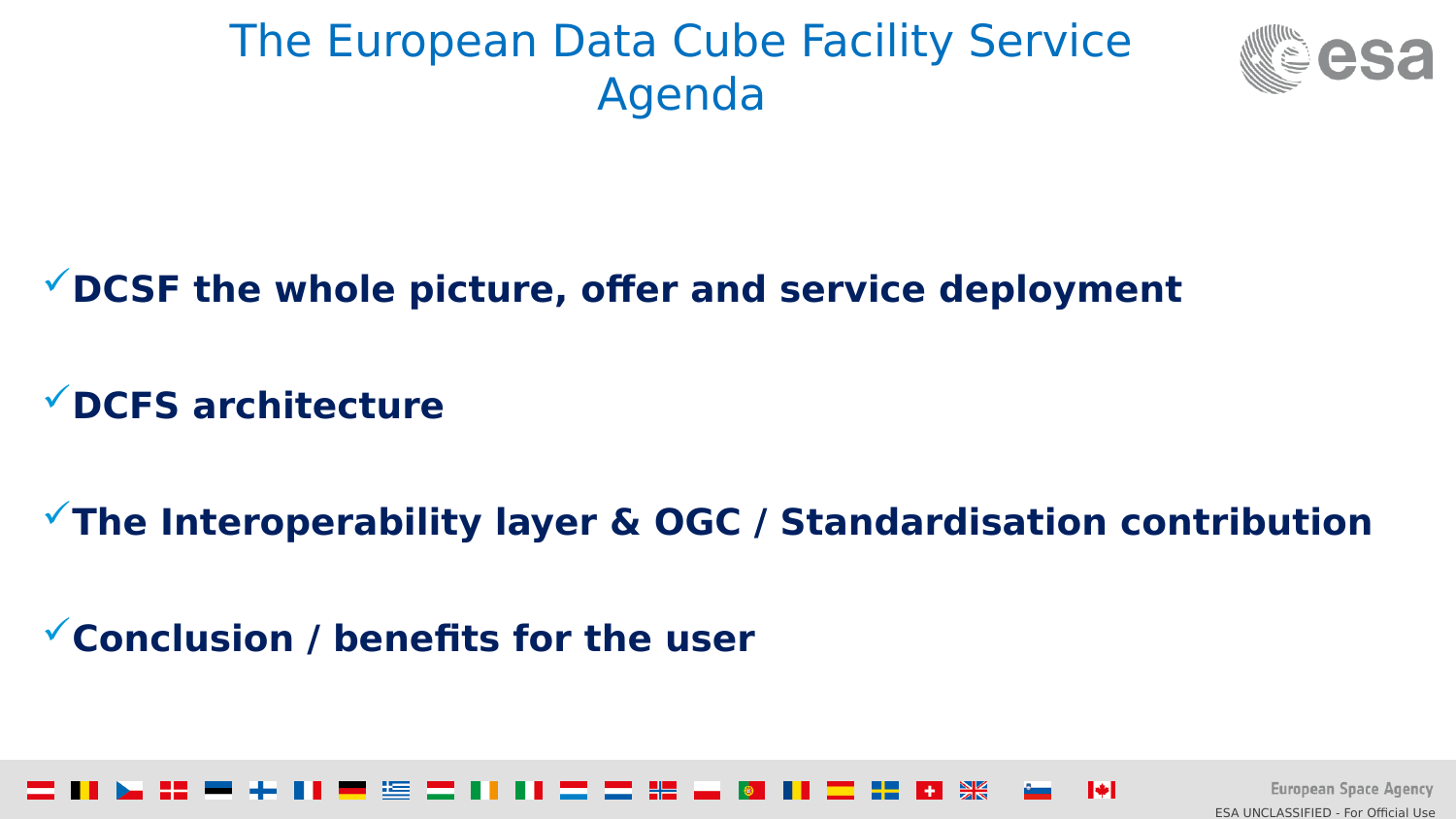

# The European Data Cube Facility Service Agenda

DCSF the whole picture, offer and service deployment
DCFS architecture
The Interoperability layer & OGC / Standardisation contribution
Conclusion / benefits for the user